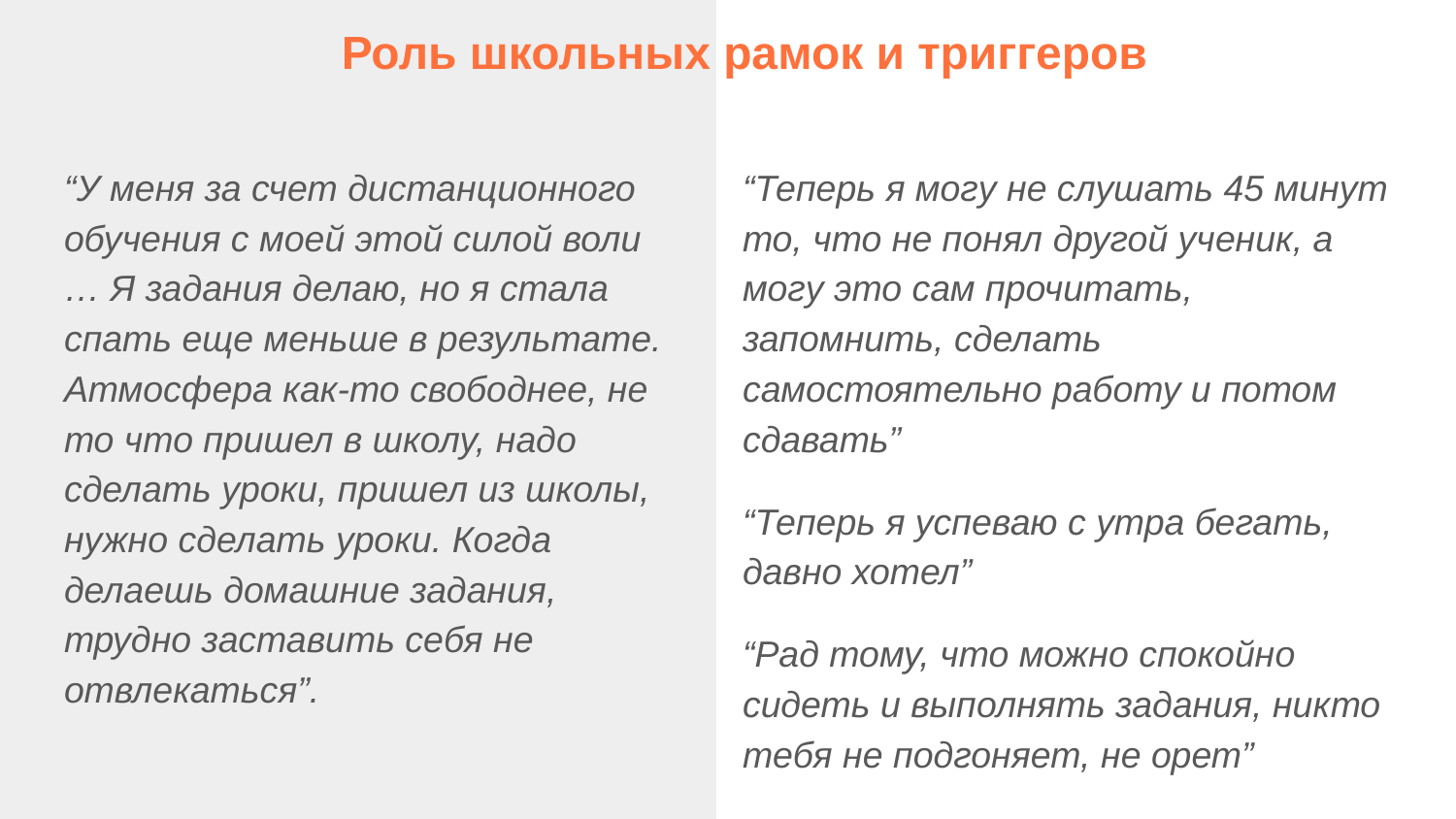

# Роль школьных рамок и триггеров

“У меня за счет дистанционного обучения с моей этой силой воли … Я задания делаю, но я стала спать еще меньше в результате. Атмосфера как-то свободнее, не то что пришел в школу, надо сделать уроки, пришел из школы, нужно сделать уроки. Когда делаешь домашние задания, трудно заставить себя не отвлекаться”.

“Теперь я могу не слушать 45 минут то, что не понял другой ученик, а могу это сам прочитать, запомнить, сделать самостоятельно работу и потом сдавать”
“Теперь я успеваю с утра бегать, давно хотел”
“Рад тому, что можно спокойно сидеть и выполнять задания, никто тебя не подгоняет, не орет”